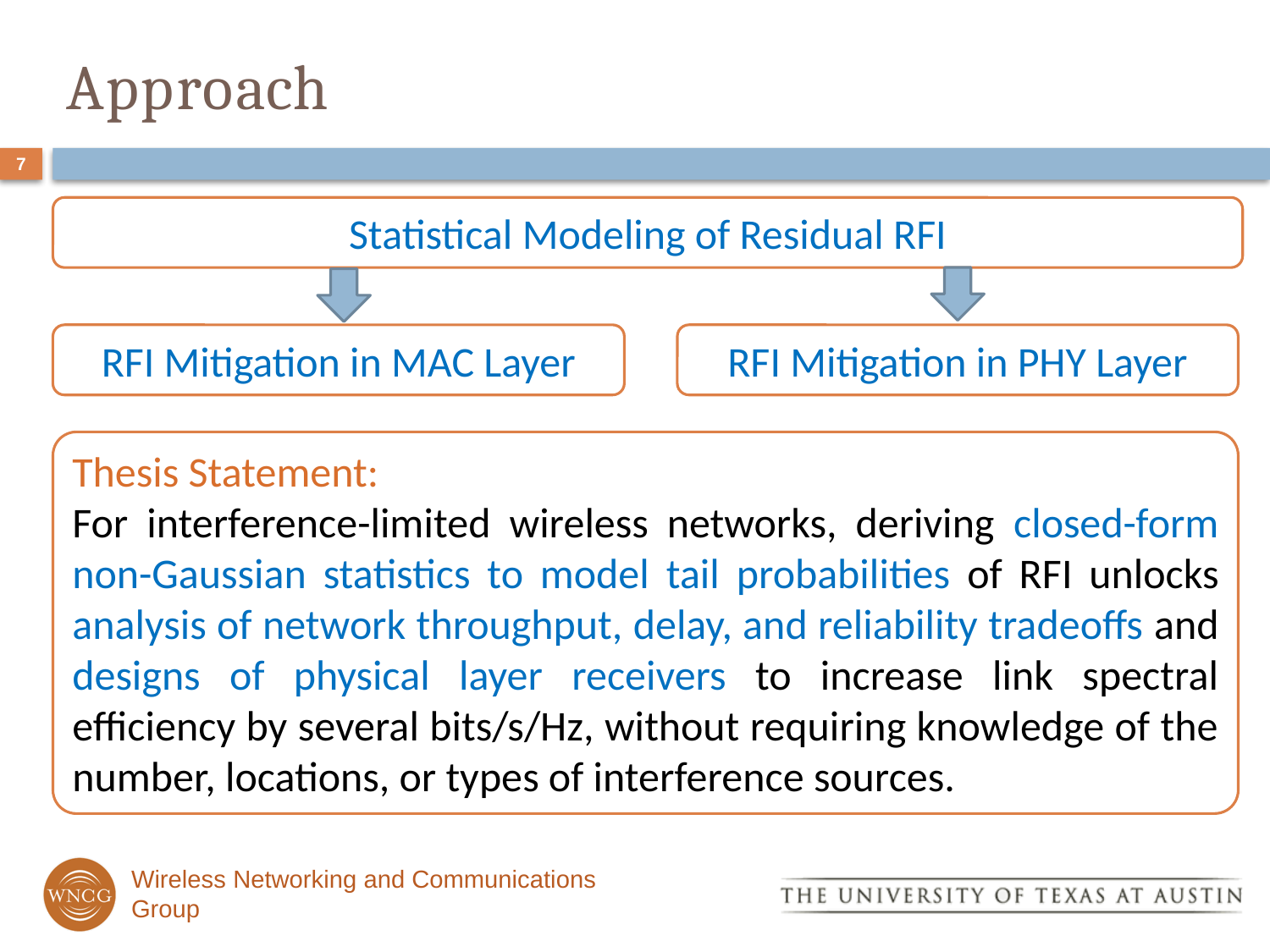

# Approach
7
Statistical Modeling of Residual RFI

RFI Mitigation in MAC Layer
RFI Mitigation in PHY Layer
Thesis Statement:
For interference-limited wireless networks, deriving closed-form non-Gaussian statistics to model tail probabilities of RFI unlocks analysis of network throughput, delay, and reliability tradeoffs and designs of physical layer receivers to increase link spectral efficiency by several bits/s/Hz, without requiring knowledge of the number, locations, or types of interference sources.
Wireless Networking and Communications Group